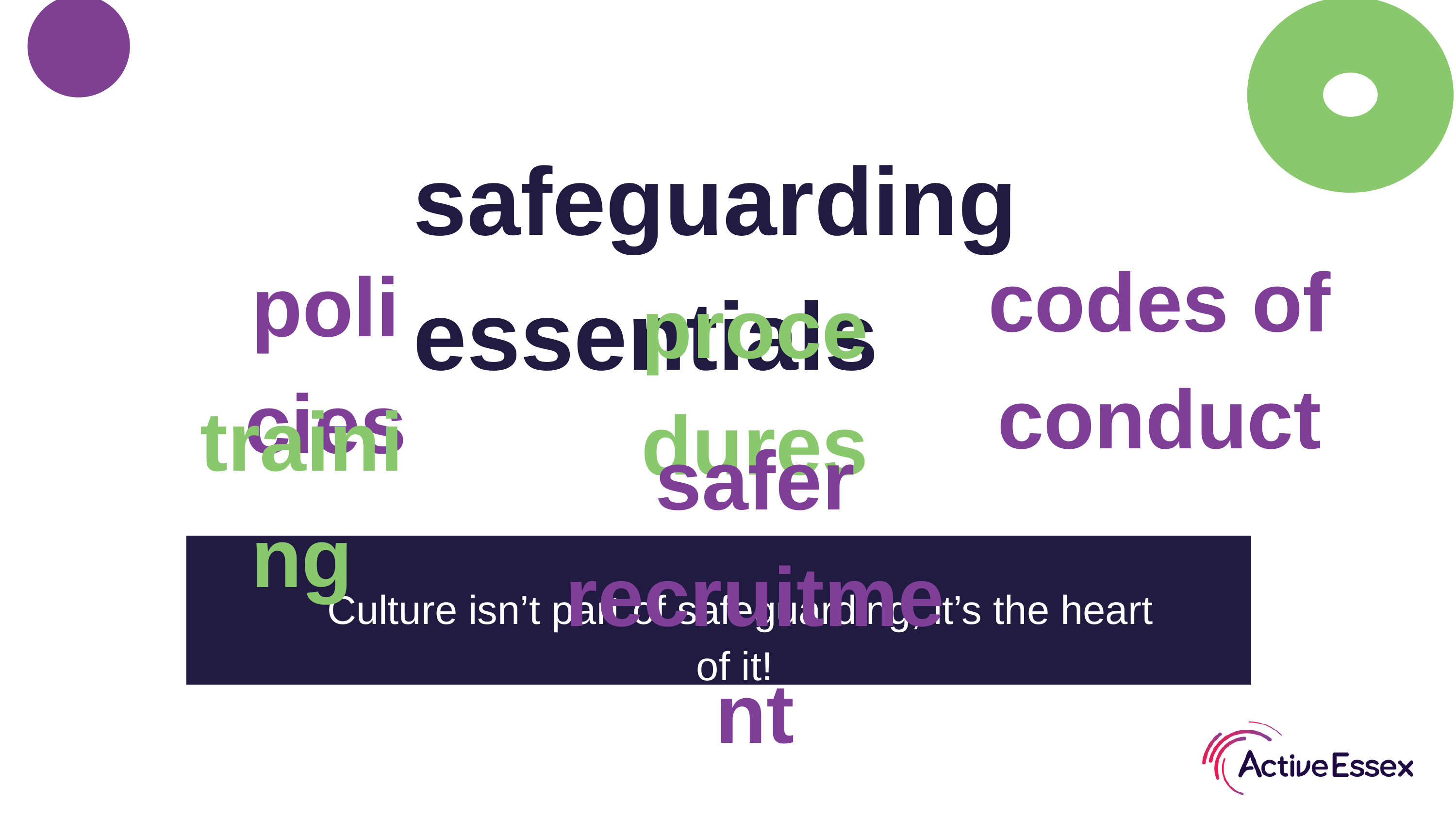

safeguarding essentials
codes of conduct
policies
procedures
training
safer recruitment

Culture isn’t part of safeguarding, it’s the heart of it!